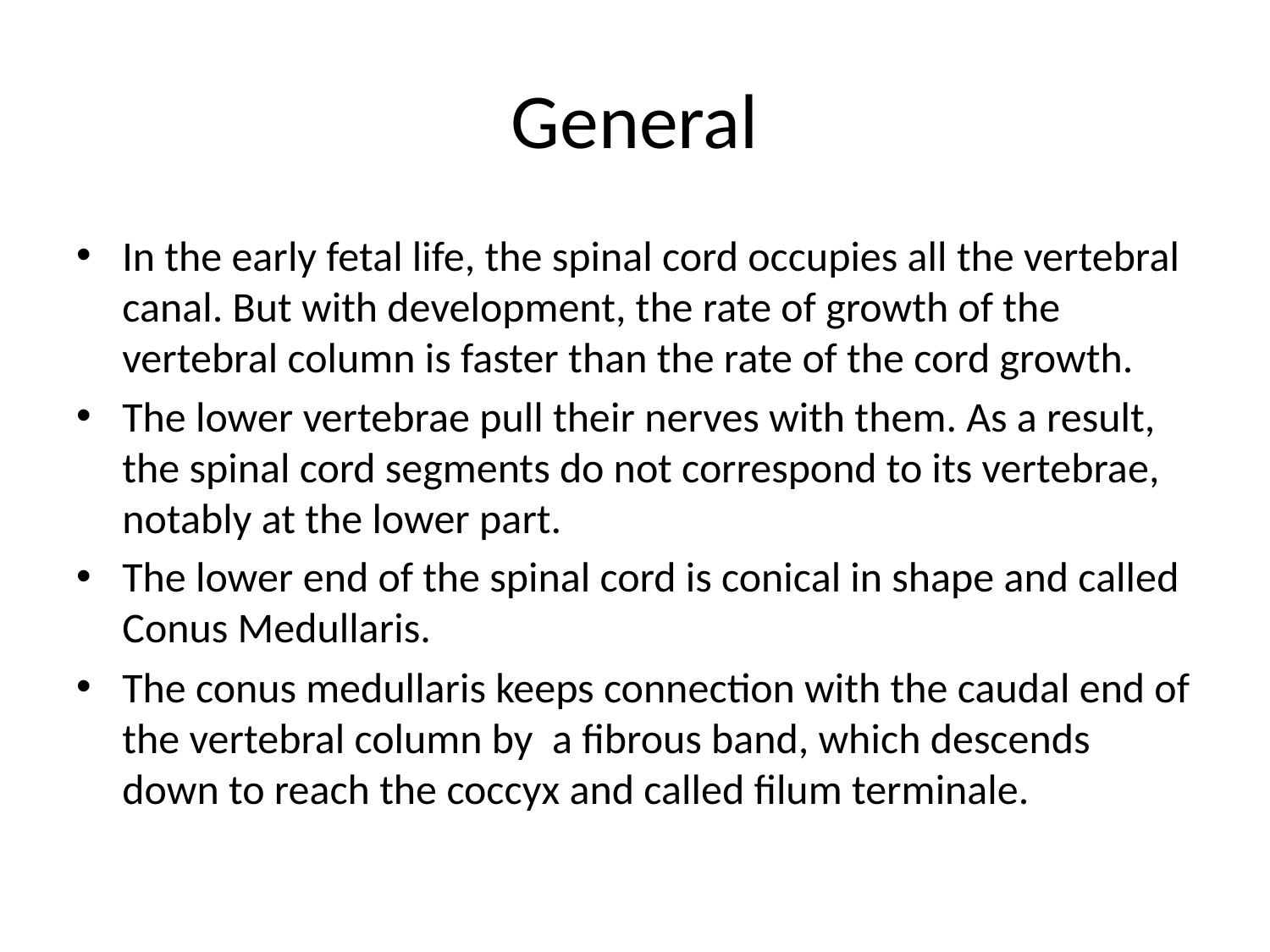

# General
In the early fetal life, the spinal cord occupies all the vertebral canal. But with development, the rate of growth of the vertebral column is faster than the rate of the cord growth.
The lower vertebrae pull their nerves with them. As a result, the spinal cord segments do not correspond to its vertebrae, notably at the lower part.
The lower end of the spinal cord is conical in shape and called Conus Medullaris.
The conus medullaris keeps connection with the caudal end of the vertebral column by  a fibrous band, which descends down to reach the coccyx and called filum terminale.